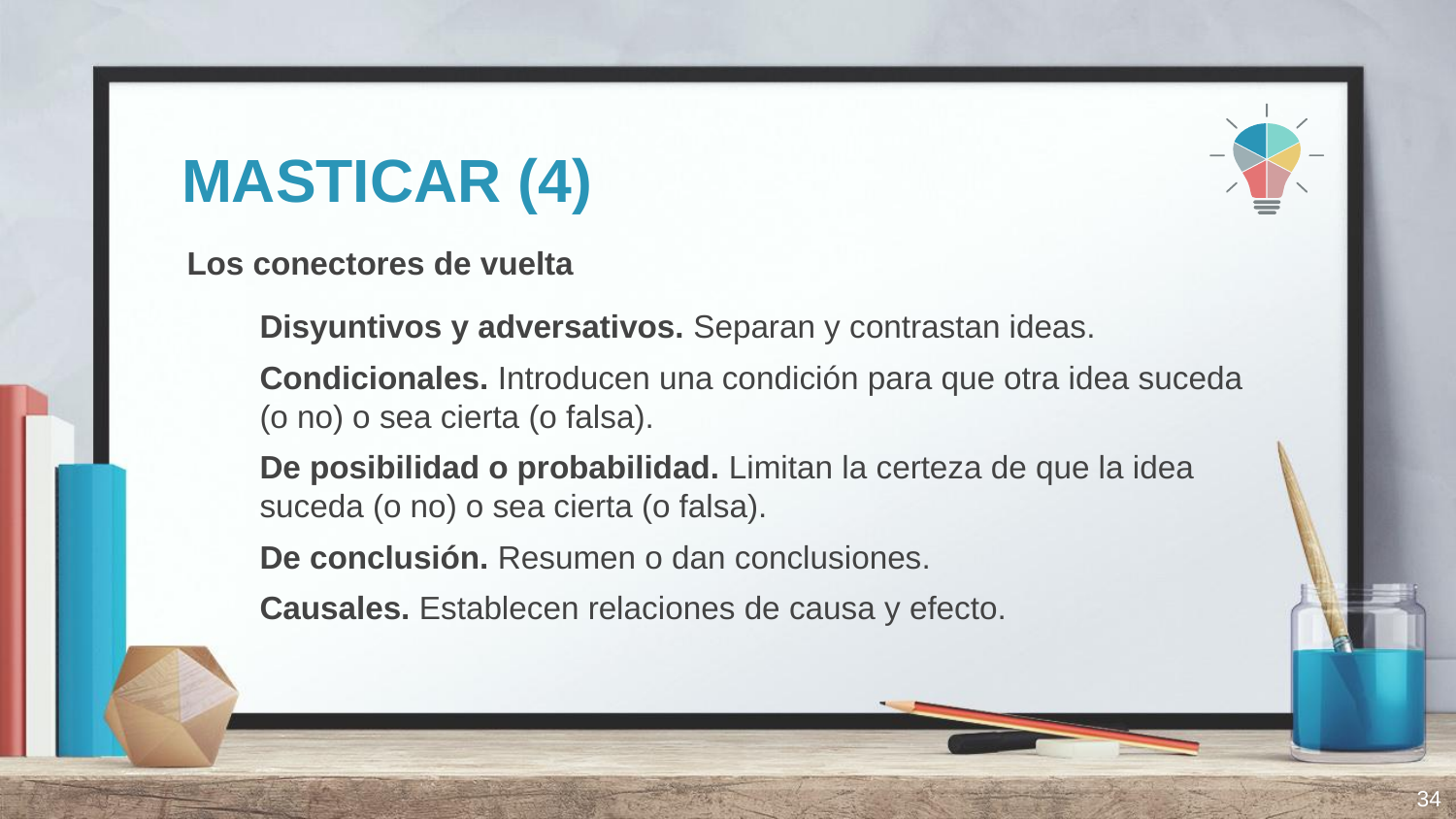

# MASTICAR (4)
Los conectores de vuelta
Disyuntivos y adversativos. Separan y contrastan ideas.
Condicionales. Introducen una condición para que otra idea suceda (o no) o sea cierta (o falsa).
De posibilidad o probabilidad. Limitan la certeza de que la idea suceda (o no) o sea cierta (o falsa).
De conclusión. Resumen o dan conclusiones.
Causales. Establecen relaciones de causa y efecto.

34